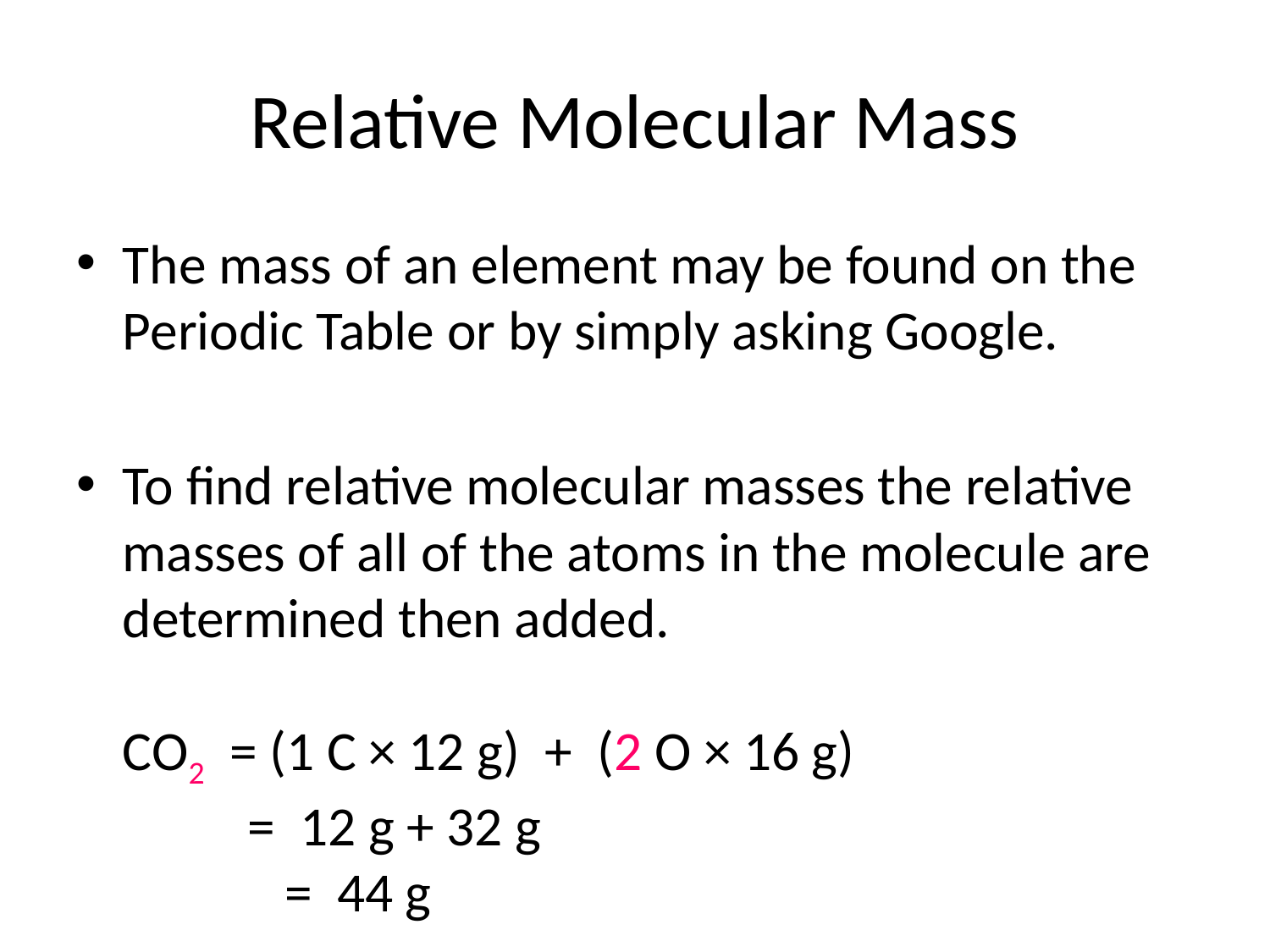

# Relative Molecular Mass
The mass of an element may be found on the Periodic Table or by simply asking Google.

To find relative molecular masses the relative masses of all of the atoms in the molecule are determined then added.
CO2  = (1 C × 12 g)  +  (2 O × 16 g)
          =  12 g + 32 g
	   =  44 g